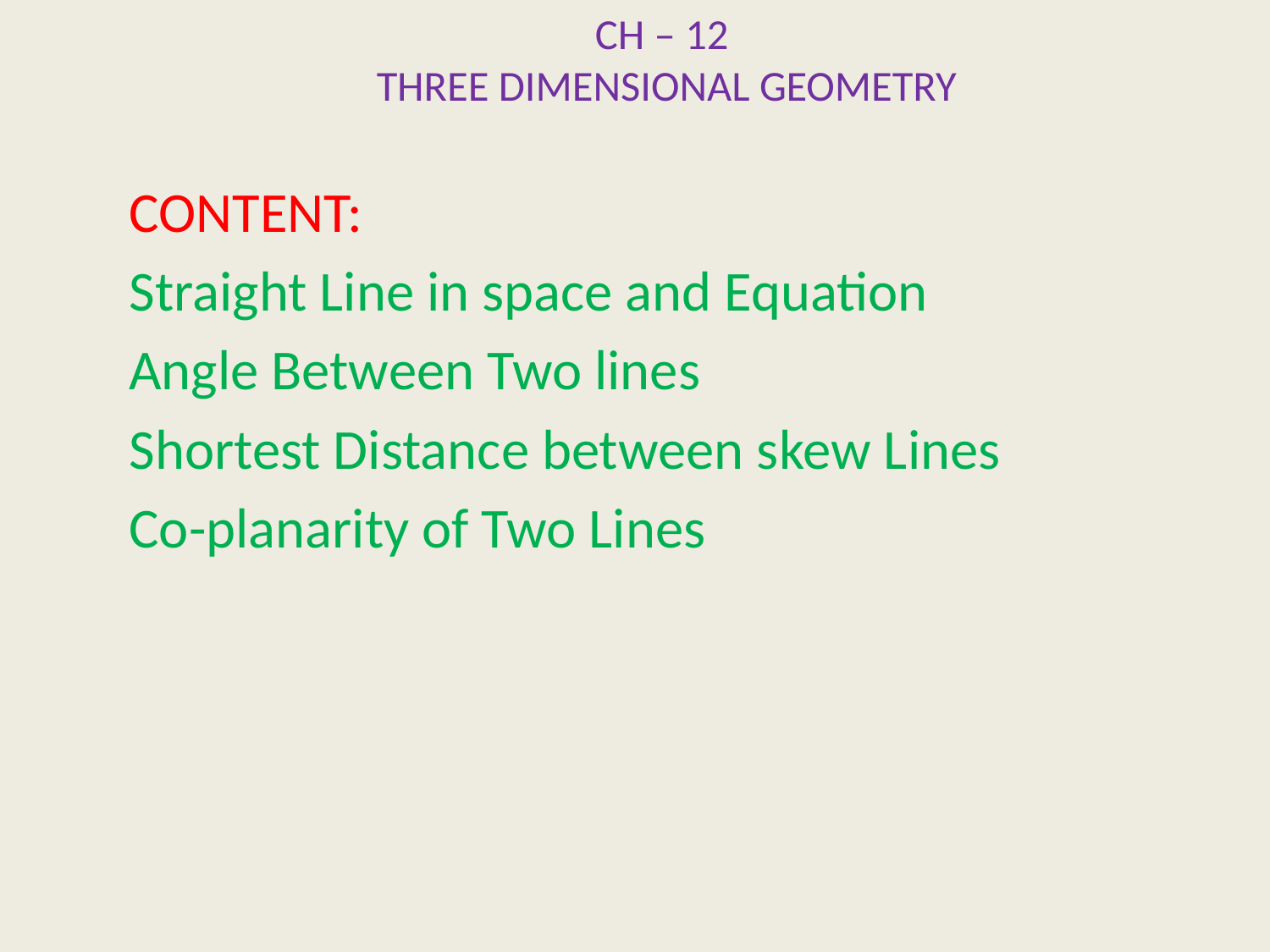

# CH – 12 THREE DIMENSIONAL GEOMETRY
CONTENT:
Straight Line in space and Equation
Angle Between Two lines
Shortest Distance between skew Lines
Co-planarity of Two Lines